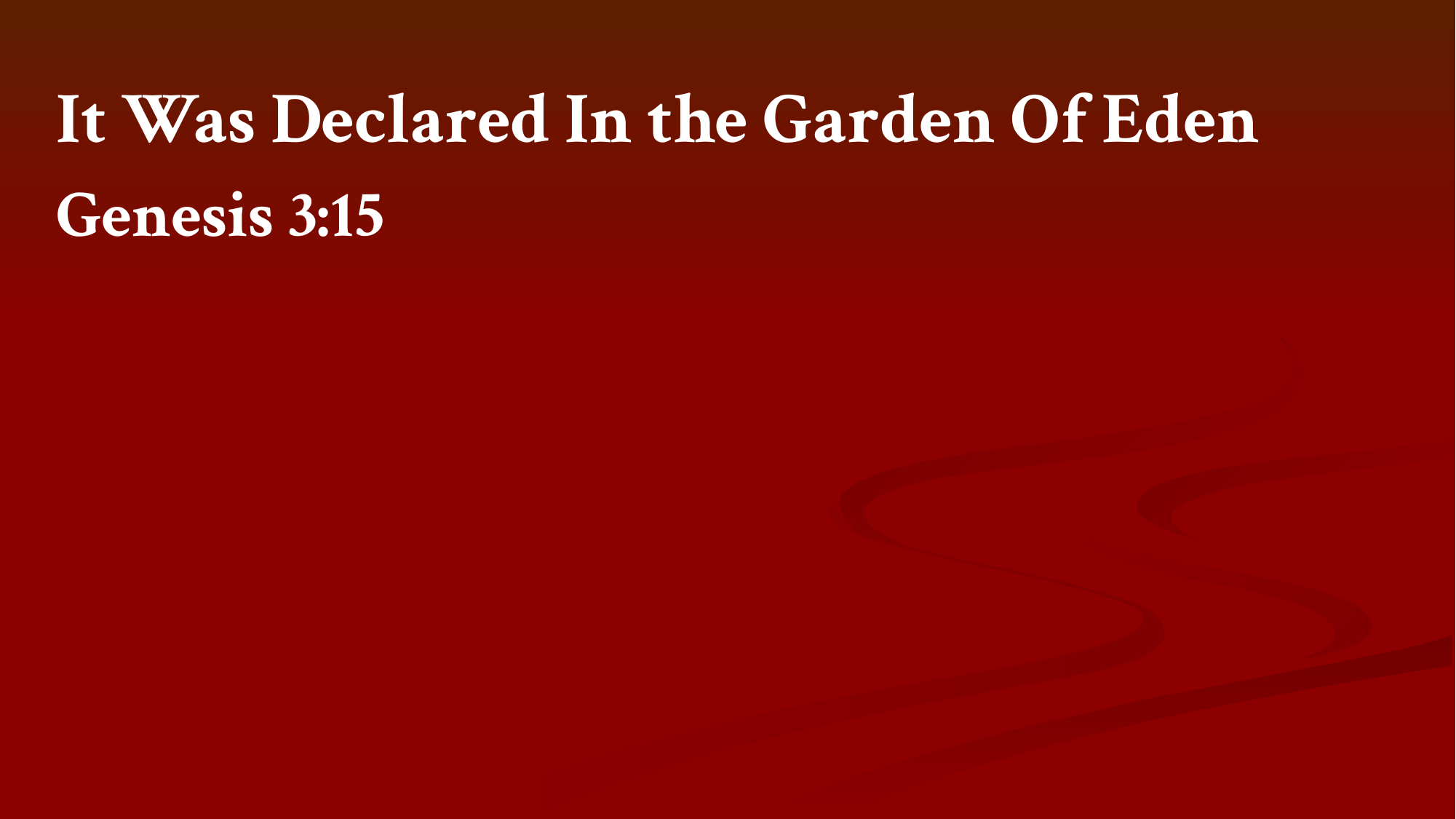

It Was Declared In the Garden Of Eden
Genesis 3:15